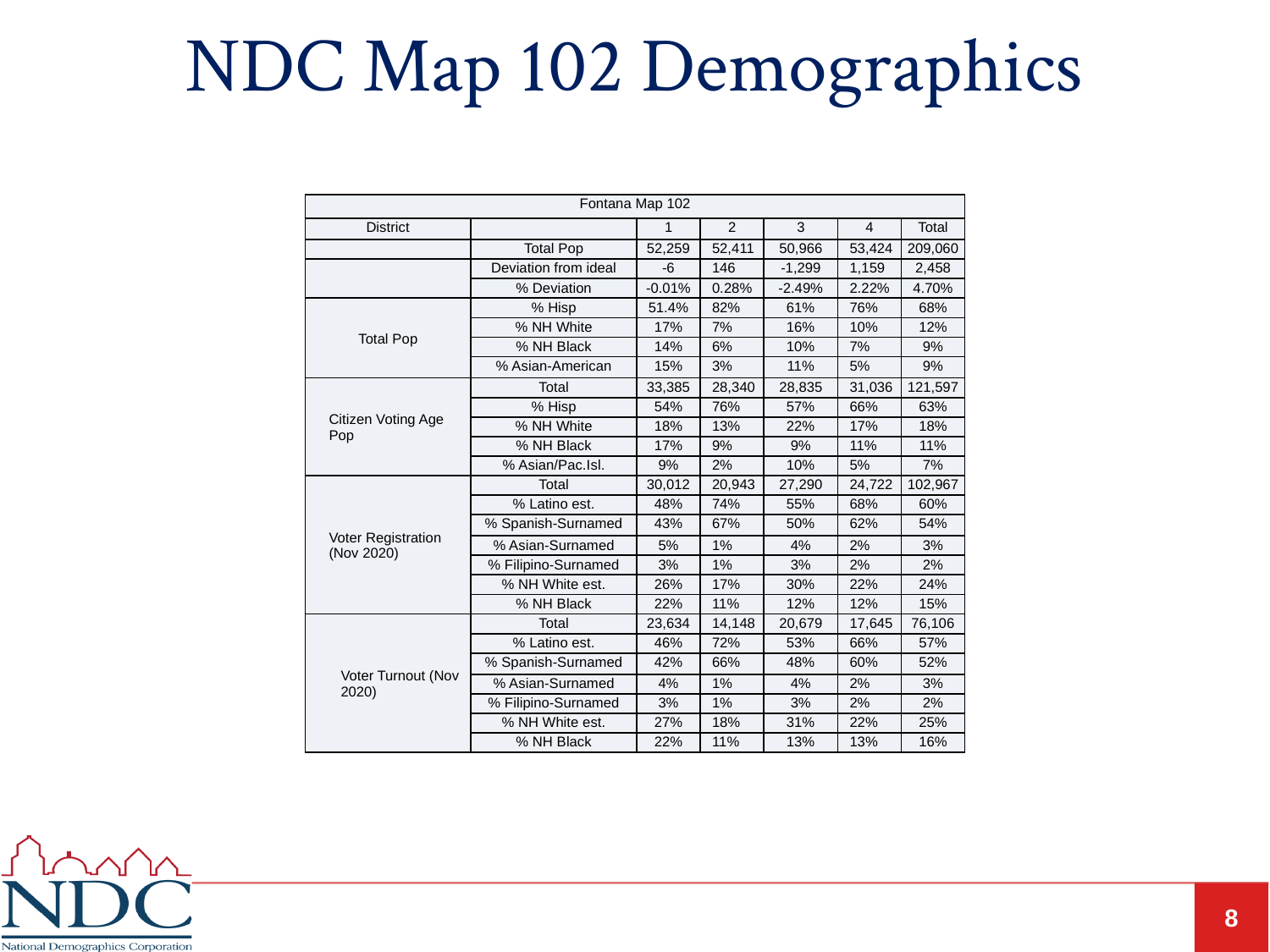

# NDC Map 102 Demographics
| Fontana Map 102 |  |  |  |  |  |  |
| --- | --- | --- | --- | --- | --- | --- |
| District |  | 1 | 2 | 3 | 4 | Total |
|  | Total Pop | 52,259 | 52,411 | 50,966 | 53,424 | 209,060 |
|  | Deviation from ideal | -6 | 146 | -1,299 | 1,159 | 2,458 |
|  | % Deviation | -0.01% | 0.28% | -2.49% | 2.22% | 4.70% |
| Total Pop | % Hisp | 51.4% | 82% | 61% | 76% | 68% |
|  | % NH White | 17% | 7% | 16% | 10% | 12% |
|  | % NH Black | 14% | 6% | 10% | 7% | 9% |
|  | % Asian-American | 15% | 3% | 11% | 5% | 9% |
| Citizen Voting Age Pop | Total | 33,385 | 28,340 | 28,835 | 31,036 | 121,597 |
|  | % Hisp | 54% | 76% | 57% | 66% | 63% |
|  | % NH White | 18% | 13% | 22% | 17% | 18% |
|  | % NH Black | 17% | 9% | 9% | 11% | 11% |
|  | % Asian/Pac.Isl. | 9% | 2% | 10% | 5% | 7% |
| Voter Registration (Nov 2020) | Total | 30,012 | 20,943 | 27,290 | 24,722 | 102,967 |
|  | % Latino est. | 48% | 74% | 55% | 68% | 60% |
|  | % Spanish-Surnamed | 43% | 67% | 50% | 62% | 54% |
|  | % Asian-Surnamed | 5% | 1% | 4% | 2% | 3% |
|  | % Filipino-Surnamed | 3% | 1% | 3% | 2% | 2% |
|  | % NH White est. | 26% | 17% | 30% | 22% | 24% |
|  | % NH Black | 22% | 11% | 12% | 12% | 15% |
| Voter Turnout (Nov 2020) | Total | 23,634 | 14,148 | 20,679 | 17,645 | 76,106 |
|  | % Latino est. | 46% | 72% | 53% | 66% | 57% |
|  | % Spanish-Surnamed | 42% | 66% | 48% | 60% | 52% |
|  | % Asian-Surnamed | 4% | 1% | 4% | 2% | 3% |
|  | % Filipino-Surnamed | 3% | 1% | 3% | 2% | 2% |
|  | % NH White est. | 27% | 18% | 31% | 22% | 25% |
|  | % NH Black | 22% | 11% | 13% | 13% | 16% |